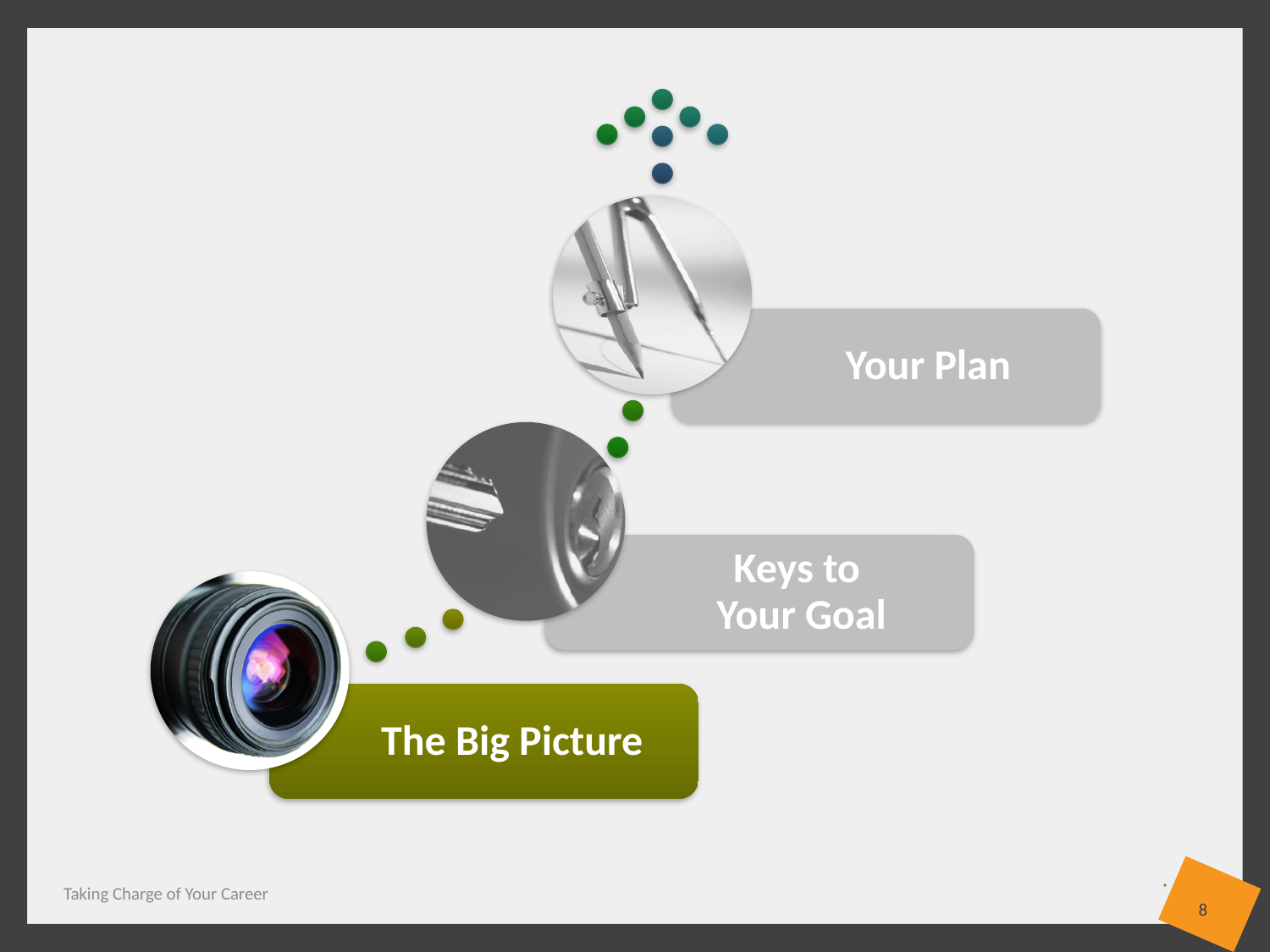

The Big Picture
Keys to
Your Goal
Your Plan
Taking Charge of Your Career
8